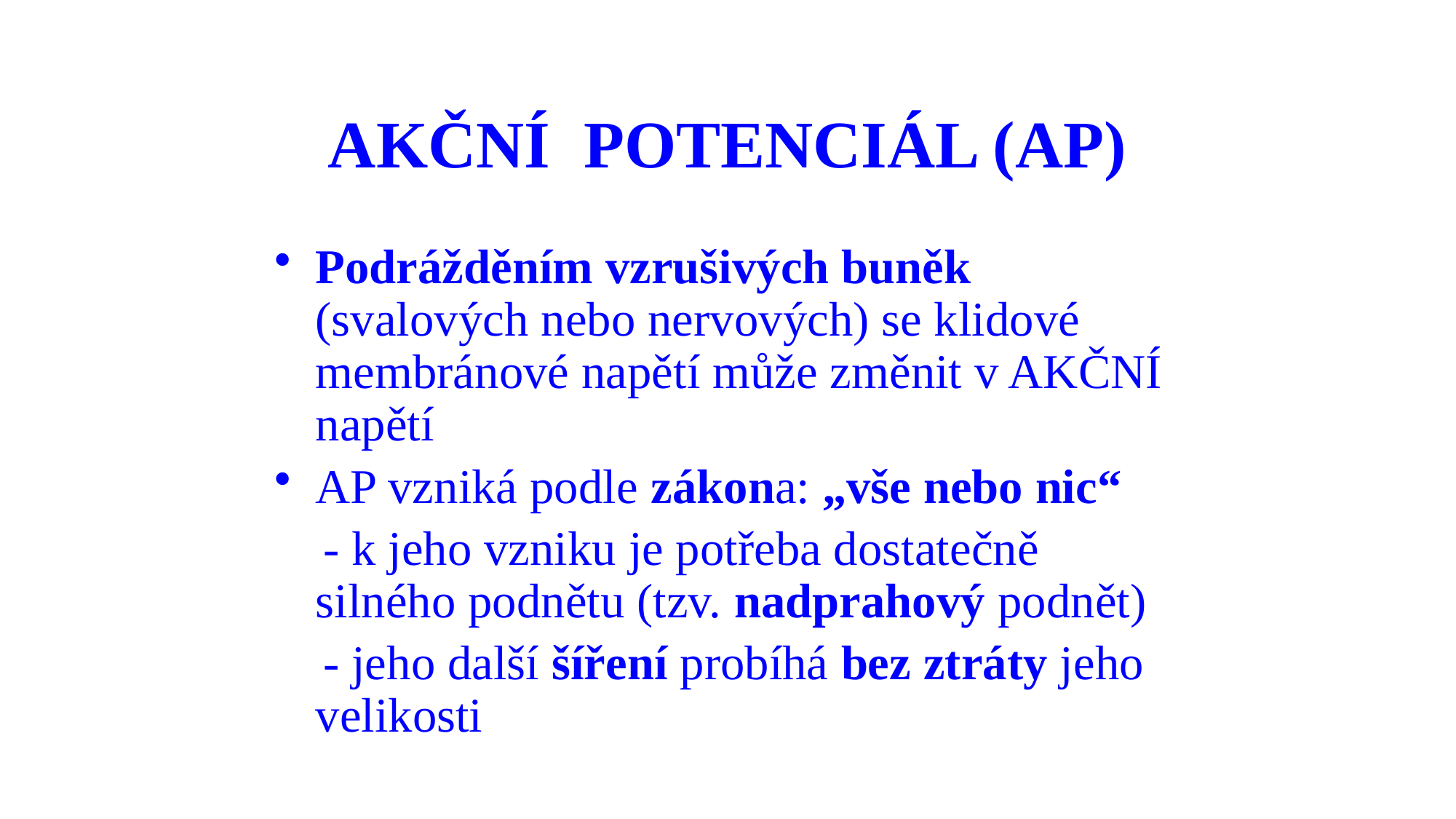

# AKČNÍ  POTENCIÁL (AP)
Podrážděním vzrušivých buněk (svalových nebo nervových) se klidové membránové napětí může změnit v AKČNÍ napětí
AP vzniká podle zákona: „vše nebo nic“
    - k jeho vzniku je potřeba dostatečně silného podnětu (tzv. nadprahový podnět)
    - jeho další šíření probíhá bez ztráty jeho velikosti